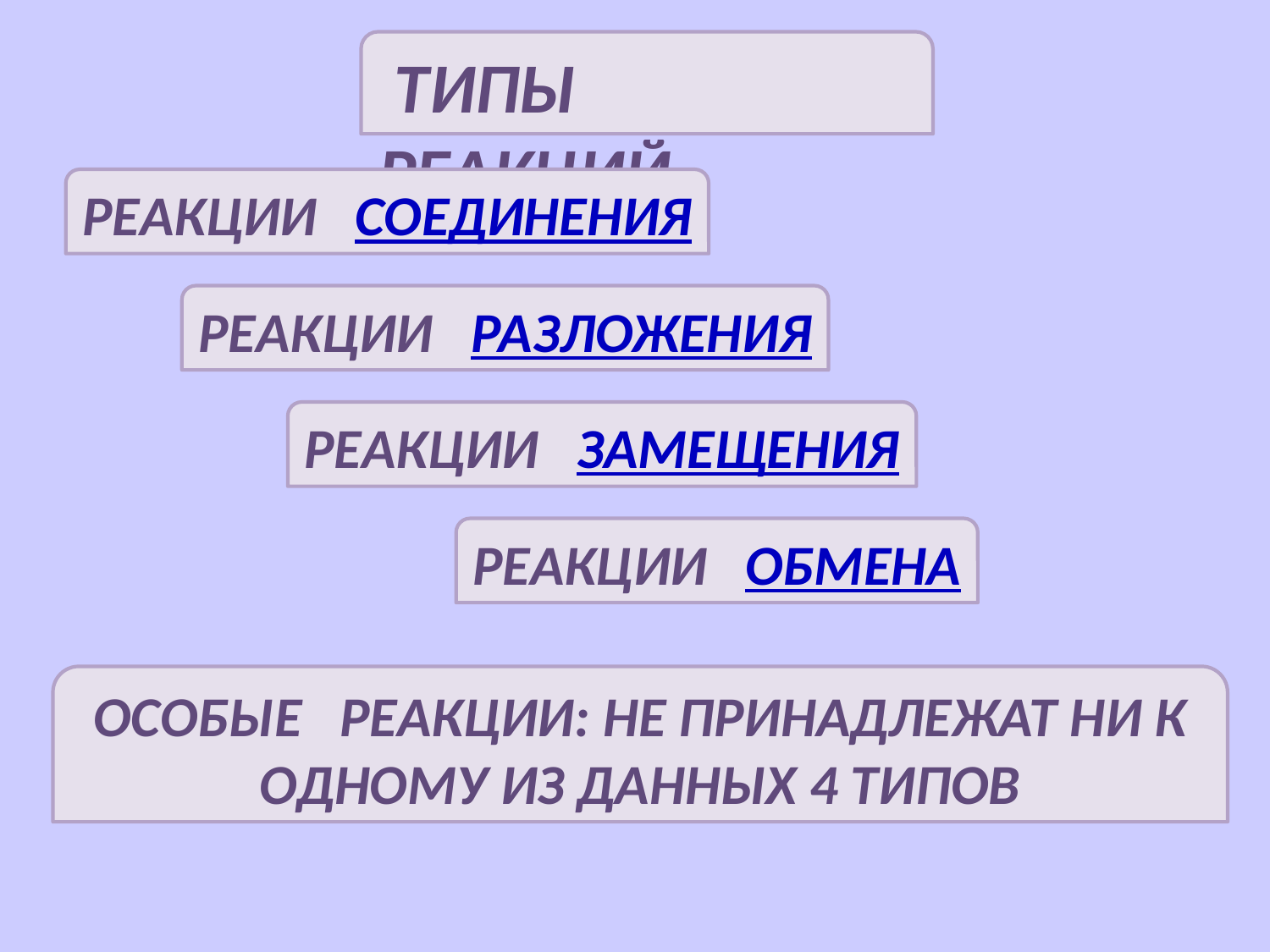

ТИПЫ   РЕАКЦИЙ
РЕАКЦИИ   СОЕДИНЕНИЯ
РЕАКЦИИ   РАЗЛОЖЕНИЯ
РЕАКЦИИ   ЗАМЕЩЕНИЯ
РЕАКЦИИ   ОБМЕНА
ОСОБЫЕ   РЕАКЦИИ: НЕ ПРИНАДЛЕЖАТ НИ К ОДНОМУ ИЗ ДАННЫХ 4 ТИПОВ